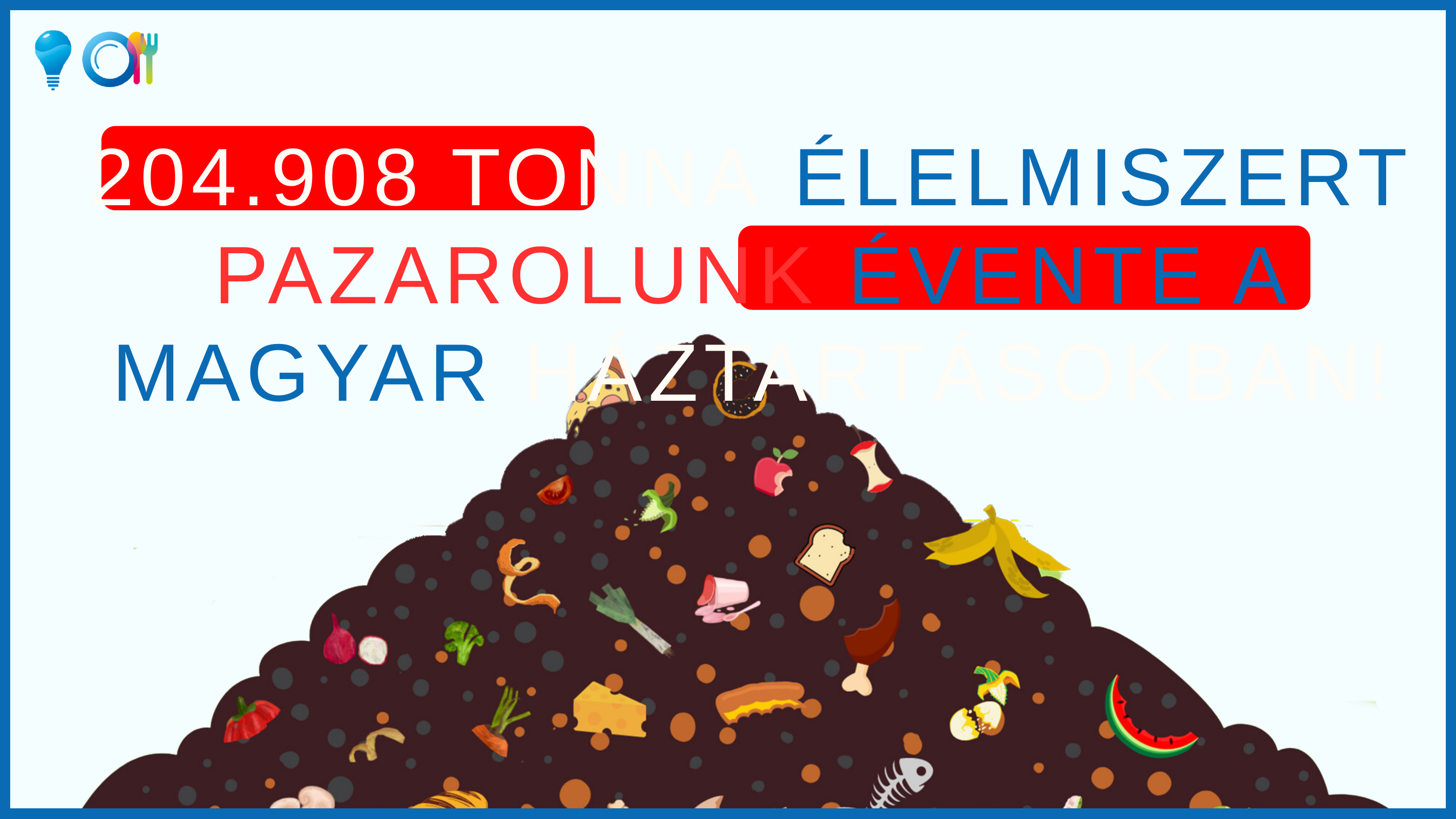

204.908 TONNA ÉLELMISZERT PAZAROLUNK ÉVENTE A MAGYAR HÁZTARTÁSOKBAN!